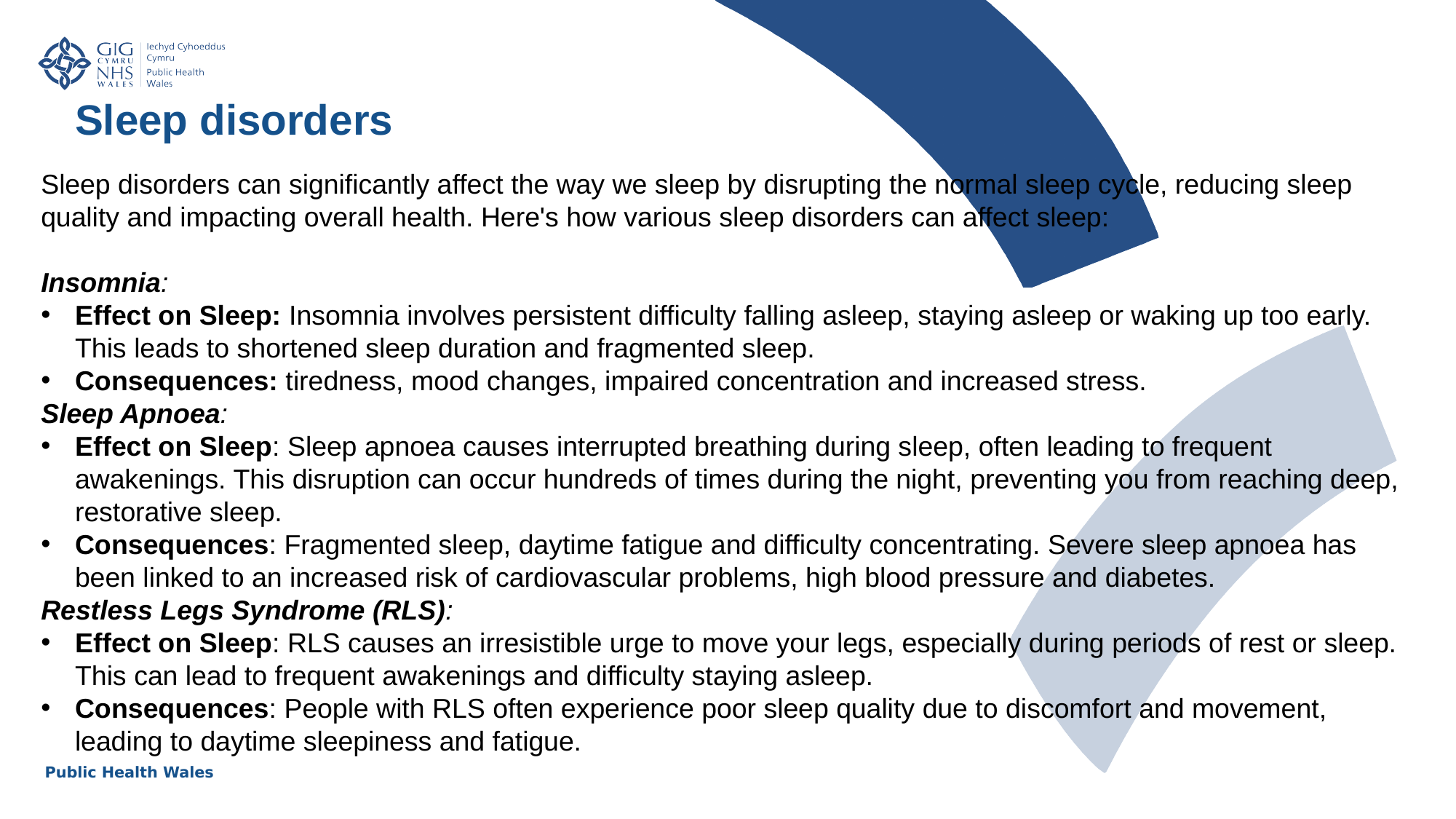

Sleep disorders
Sleep disorders can significantly affect the way we sleep by disrupting the normal sleep cycle, reducing sleep quality and impacting overall health. Here's how various sleep disorders can affect sleep:

Insomnia:
Effect on Sleep: Insomnia involves persistent difficulty falling asleep, staying asleep or waking up too early. This leads to shortened sleep duration and fragmented sleep.
Consequences: tiredness, mood changes, impaired concentration and increased stress.
Sleep Apnoea:
Effect on Sleep: Sleep apnoea causes interrupted breathing during sleep, often leading to frequent awakenings. This disruption can occur hundreds of times during the night, preventing you from reaching deep, restorative sleep.
Consequences: Fragmented sleep, daytime fatigue and difficulty concentrating. Severe sleep apnoea has been linked to an increased risk of cardiovascular problems, high blood pressure and diabetes.
Restless Legs Syndrome (RLS):
Effect on Sleep: RLS causes an irresistible urge to move your legs, especially during periods of rest or sleep. This can lead to frequent awakenings and difficulty staying asleep.
Consequences: People with RLS often experience poor sleep quality due to discomfort and movement, leading to daytime sleepiness and fatigue.